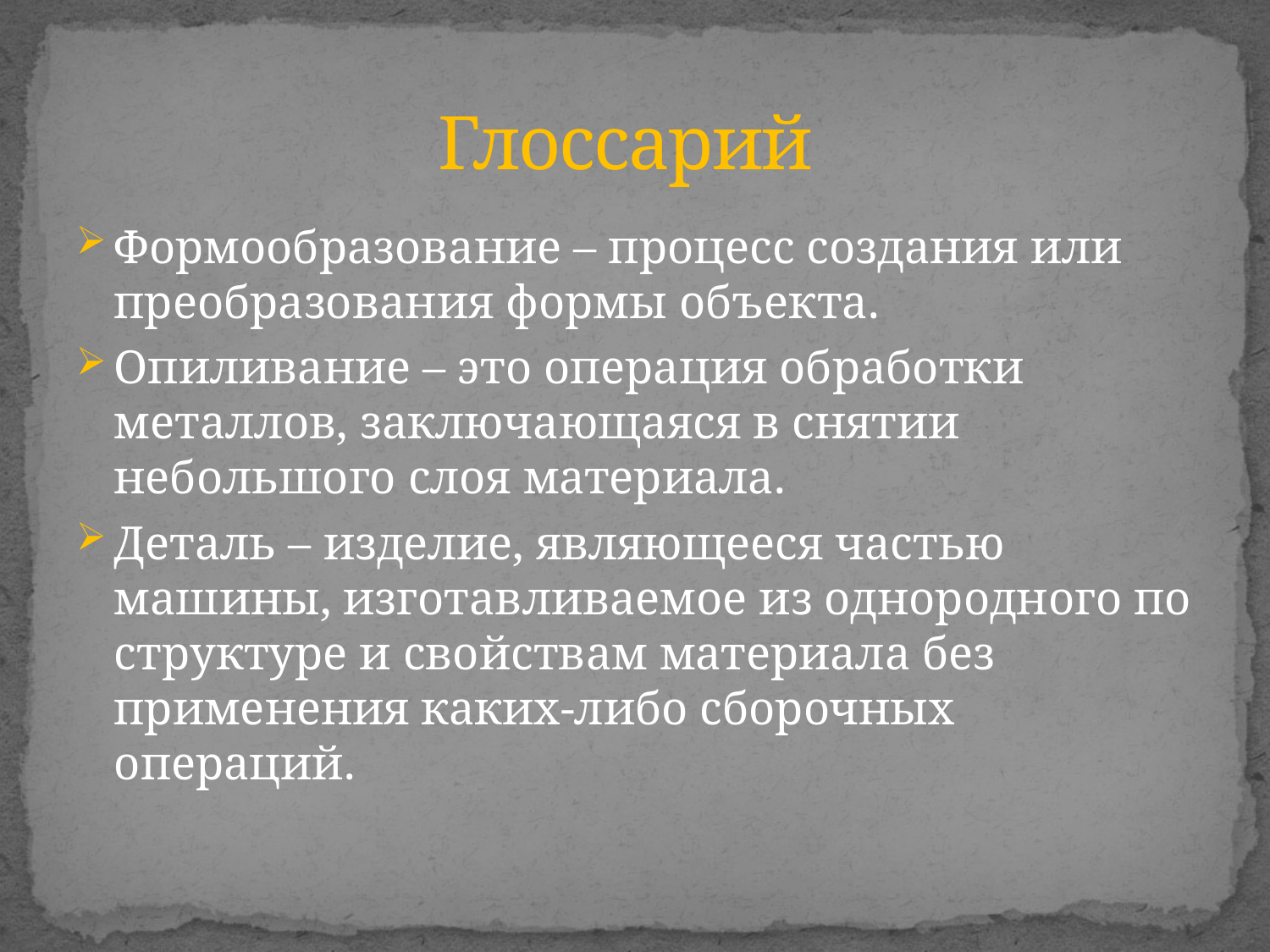

# Глоссарий
Формообразование – процесс создания или преобразования формы объекта.
Опиливание – это операция обработки металлов, заключающаяся в снятии небольшого слоя материала.
Деталь – изделие, являющееся частью машины, изготавливаемое из однородного по структуре и свойствам материала без применения каких-либо сборочных операций.